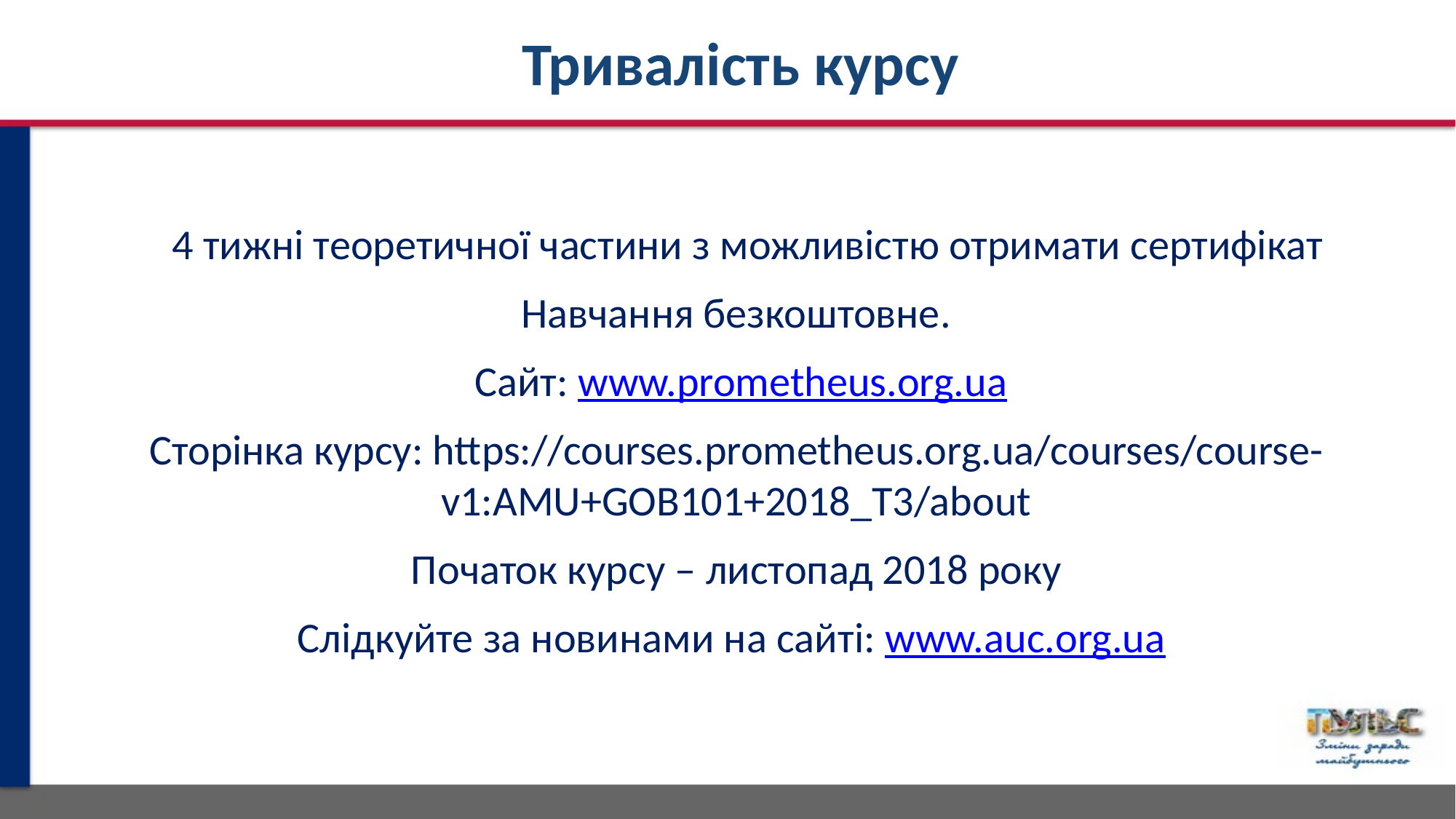

Тривалість курсу

         4 тижні теоретичної частини з можливістю отримати сертифікат
Навчання безкоштовне.
 Сайт: www.prometheus.org.ua
Сторінка курсу: https://courses.prometheus.org.ua/courses/course-v1:AMU+GOB101+2018_T3/about
Початок курсу – листопад 2018 року
Слідкуйте за новинами на сайті: www.auc.org.ua